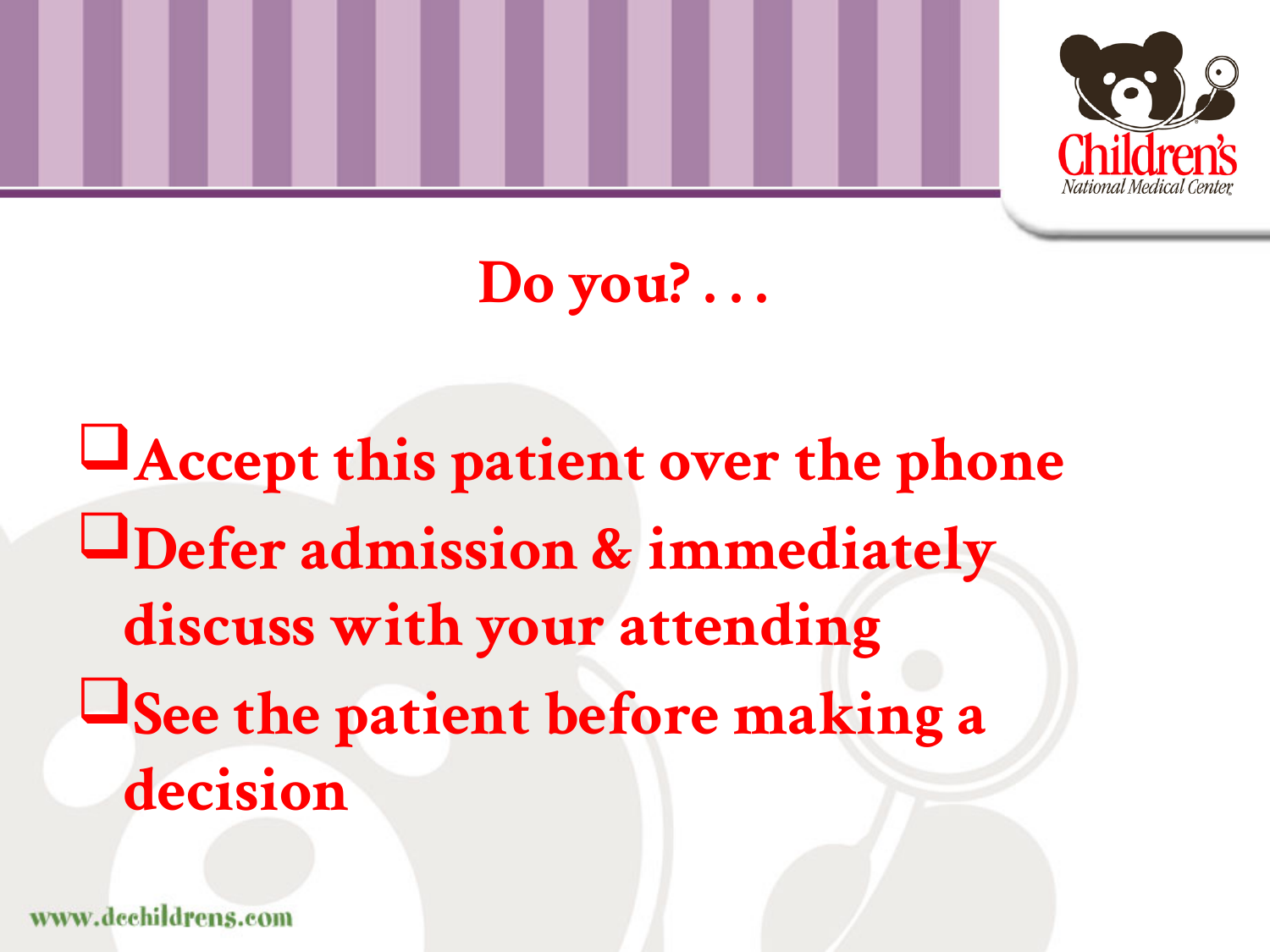

Do you? . . .

Accept this patient over the phone
Defer admission & immediately discuss with your attending
See the patient before making a decision